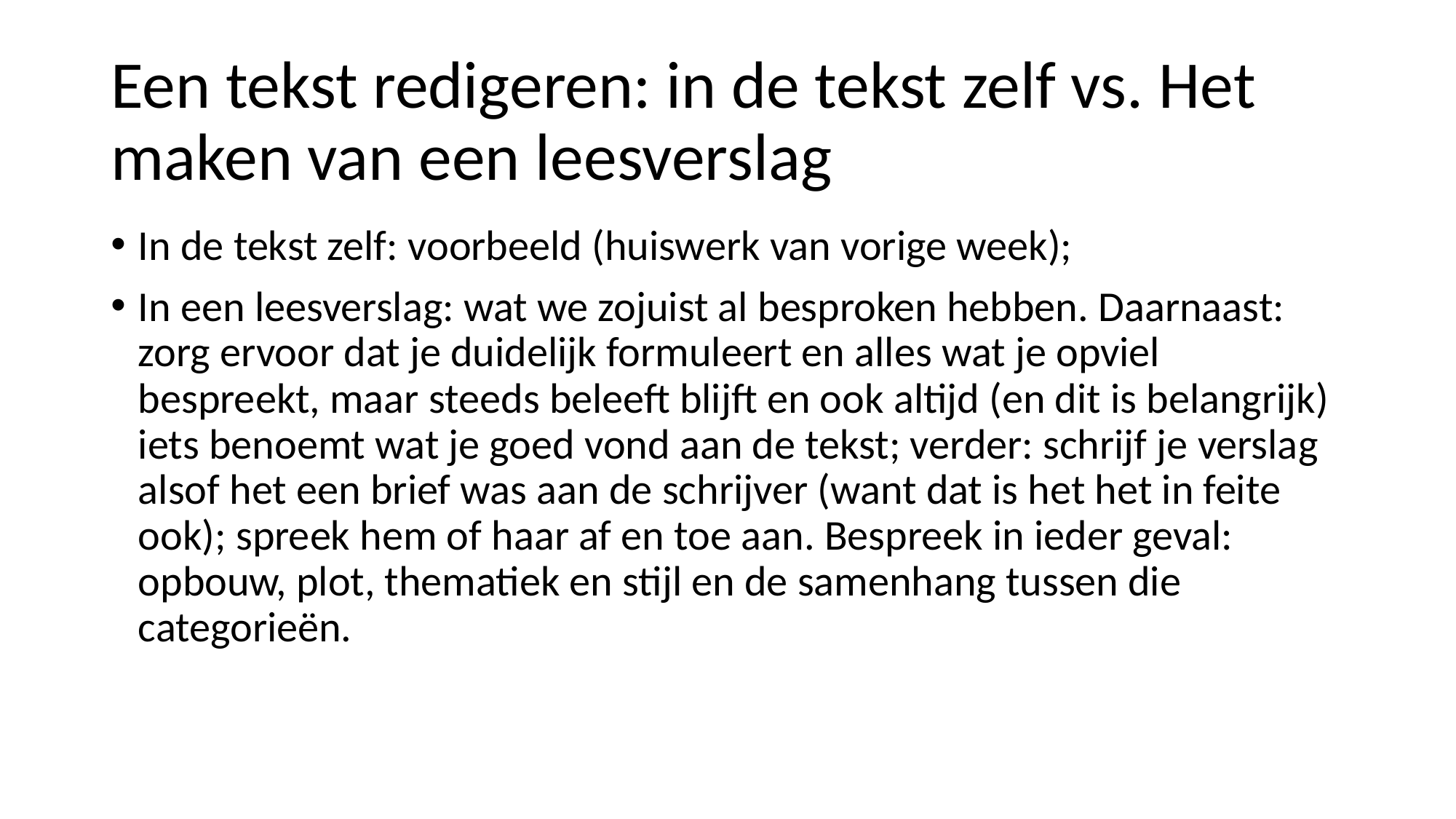

# Een tekst redigeren: in de tekst zelf vs. Het maken van een leesverslag
In de tekst zelf: voorbeeld (huiswerk van vorige week);
In een leesverslag: wat we zojuist al besproken hebben. Daarnaast: zorg ervoor dat je duidelijk formuleert en alles wat je opviel bespreekt, maar steeds beleeft blijft en ook altijd (en dit is belangrijk) iets benoemt wat je goed vond aan de tekst; verder: schrijf je verslag alsof het een brief was aan de schrijver (want dat is het het in feite ook); spreek hem of haar af en toe aan. Bespreek in ieder geval: opbouw, plot, thematiek en stijl en de samenhang tussen die categorieën.